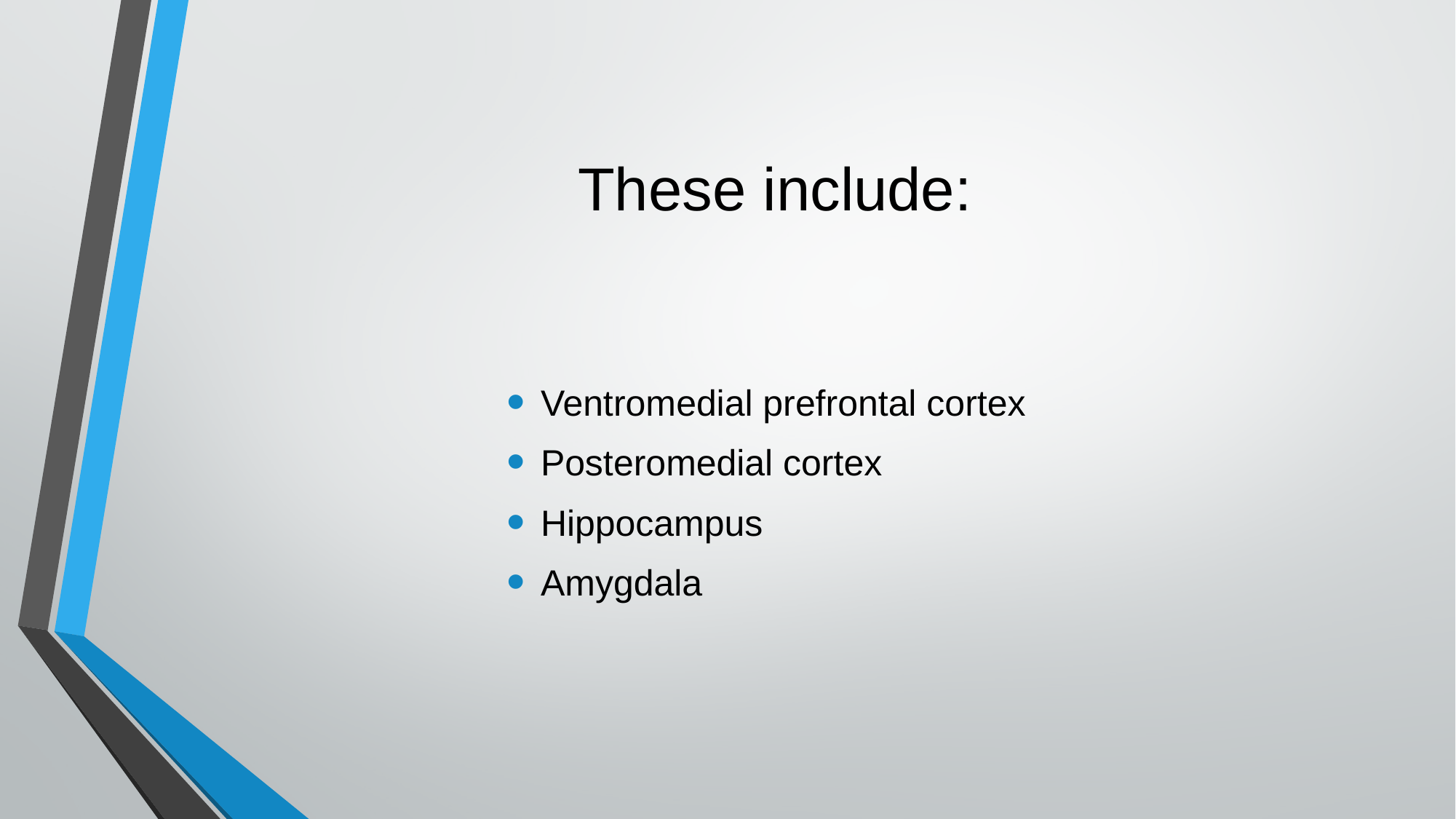

# These include:
Ventromedial prefrontal cortex
Posteromedial cortex
Hippocampus
Amygdala